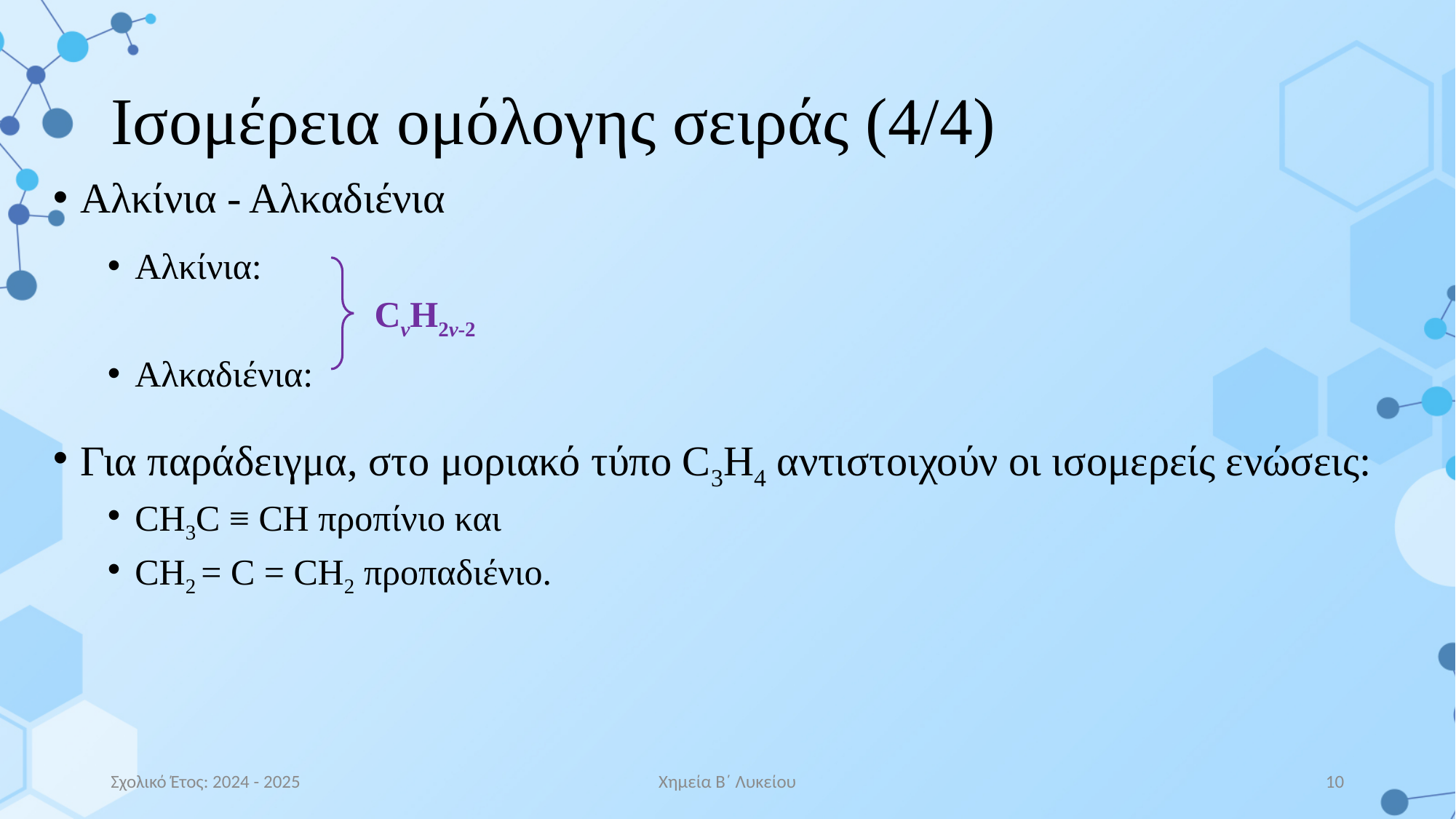

# Ισομέρεια ομόλογης σειράς (4/4)
Αλκίνια - Αλκαδιένια
Αλκίνια:

Αλκαδιένια:

Για παράδειγμα, στο μοριακό τύπο C3H4 αντιστοιχούν οι ισομερείς ενώσεις:
CH3C ≡ CH προπίνιο και
CH2 = C = CH2 προπαδιένιο.

CνH2ν-2
Σχολικό Έτος: 2024 - 2025
Χημεία Β΄ Λυκείου
10